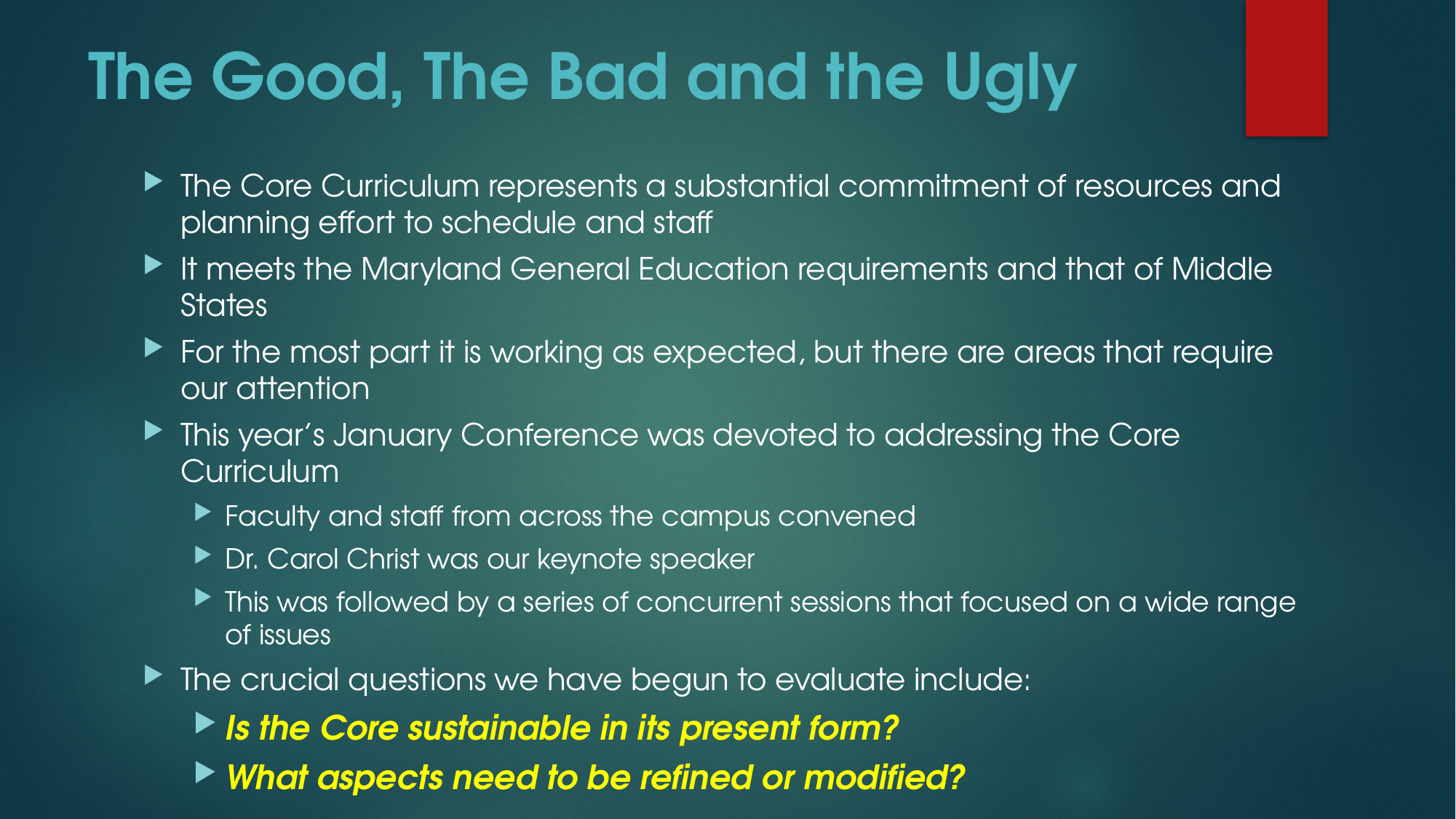

# The Good, The Bad and the Ugly
The Core Curriculum represents a substantial commitment of resources and planning effort to schedule and staff
It meets the Maryland General Education requirements and that of Middle States
For the most part it is working as expected, but there are areas that require our attention
This year’s January Conference was devoted to addressing the Core Curriculum
Faculty and staff from across the campus convened
Dr. Carol Christ was our keynote speaker
This was followed by a series of concurrent sessions that focused on a wide range of issues
The crucial questions we have begun to evaluate include:
Is the Core sustainable in its present form?
What aspects need to be refined or modified?